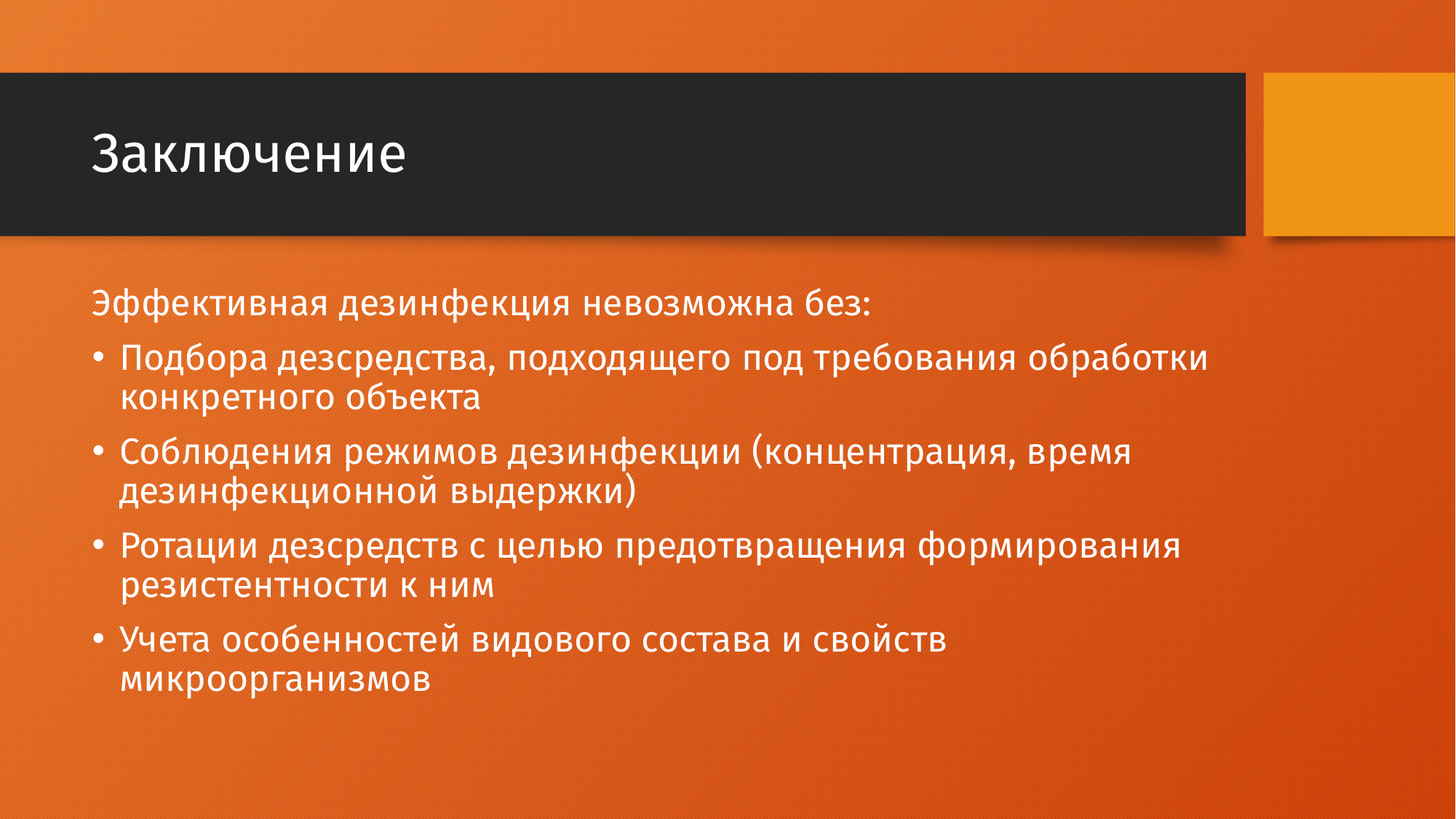

# Заключение
Эффективная дезинфекция невозможна без:
Подбора дезсредства, подходящего под требования обработки конкретного объекта
Соблюдения режимов дезинфекции (концентрация, время дезинфекционной выдержки)
Ротации дезсредств с целью предотвращения формирования резистентности к ним
Учета особенностей видового состава и свойств микроорганизмов